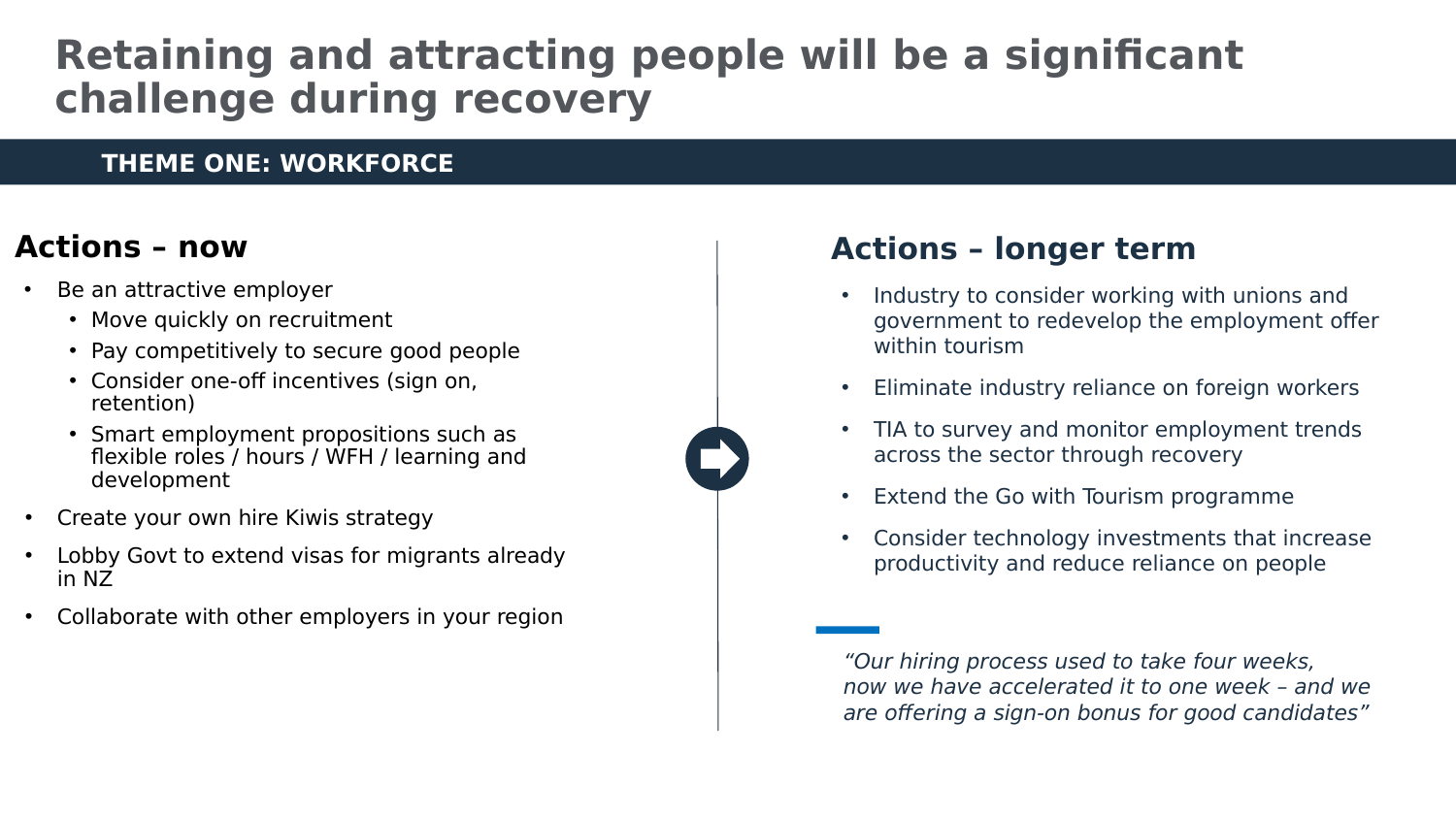

Retaining and attracting people will be a significant challenge during recovery

THEME ONE: WORKFORCE
Actions – now
Be an attractive employer
Move quickly on recruitment
Pay competitively to secure good people
Consider one-off incentives (sign on, retention)
Smart employment propositions such as flexible roles / hours / WFH / learning and development
Create your own hire Kiwis strategy
Lobby Govt to extend visas for migrants already in NZ
Collaborate with other employers in your region
Actions – longer term
Industry to consider working with unions and government to redevelop the employment offer within tourism
Eliminate industry reliance on foreign workers
TIA to survey and monitor employment trends across the sector through recovery
Extend the Go with Tourism programme
Consider technology investments that increase productivity and reduce reliance on people

“Our hiring process used to take four weeks,
now we have accelerated it to one week – and we are offering a sign-on bonus for good candidates”